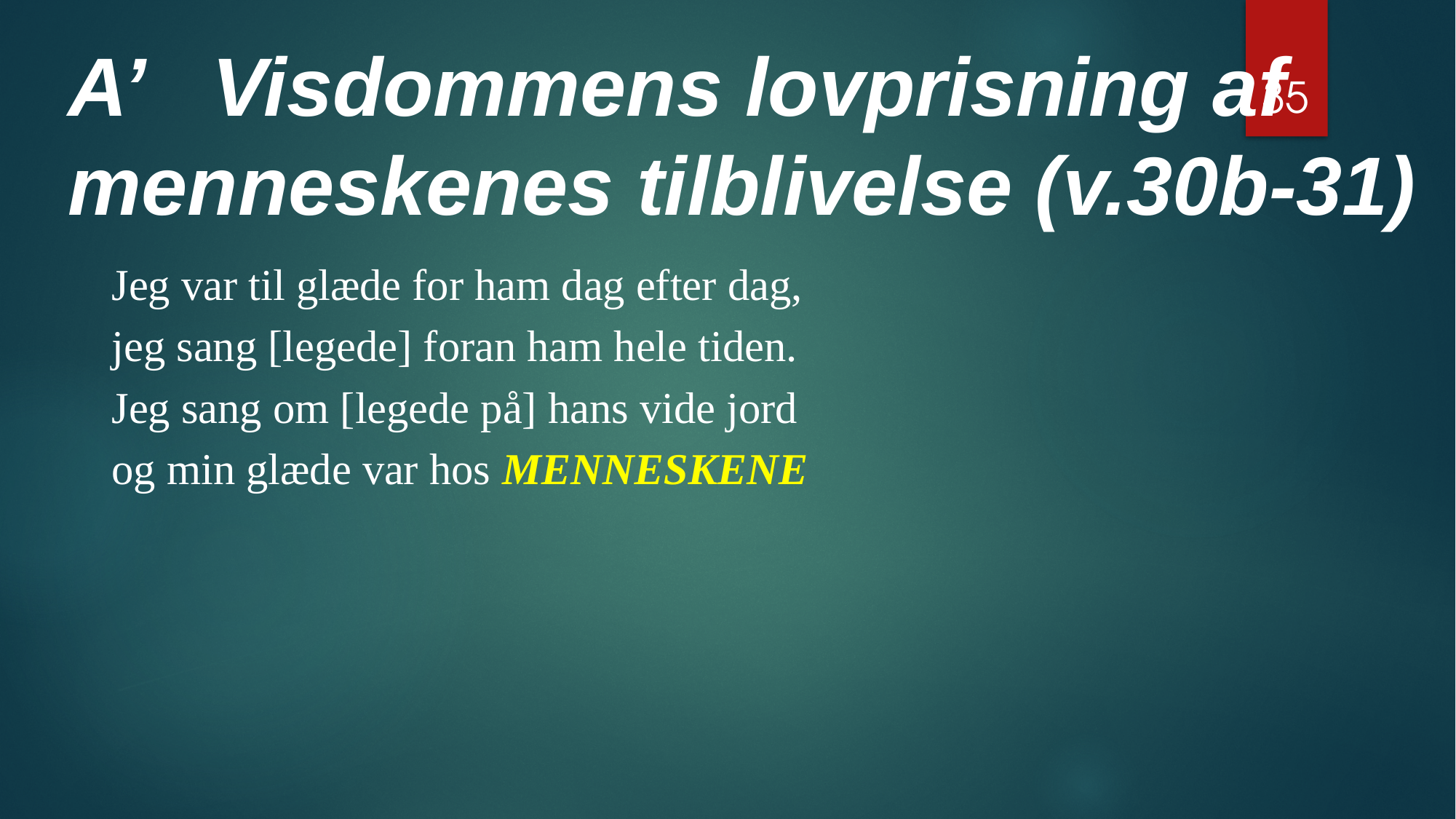

35
A’   Visdommens lovprisning af menneskenes tilblivelse (v.30b-31)
# Jeg var til glæde for ham dag efter dag,
jeg sang [legede] foran ham hele tiden.
Jeg sang om [legede på] hans vide jord
og min glæde var hos MENNESKENE